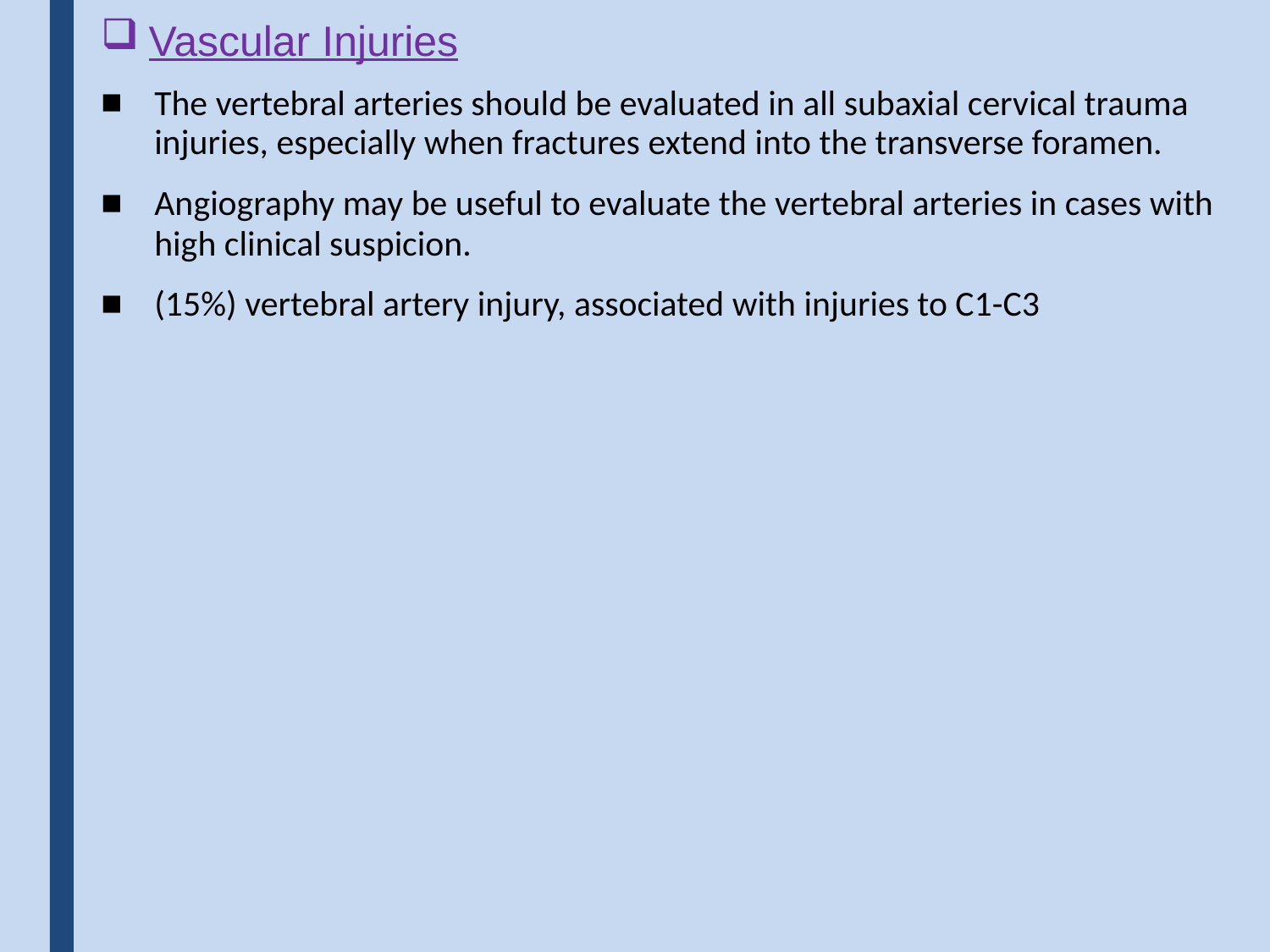

# Vascular Injuries
The vertebral arteries should be evaluated in all subaxial cervical trauma injuries, especially when fractures extend into the transverse foramen.
Angiography may be useful to evaluate the vertebral arteries in cases with high clinical suspicion.
(15%) vertebral artery injury, associated with injuries to C1-C3